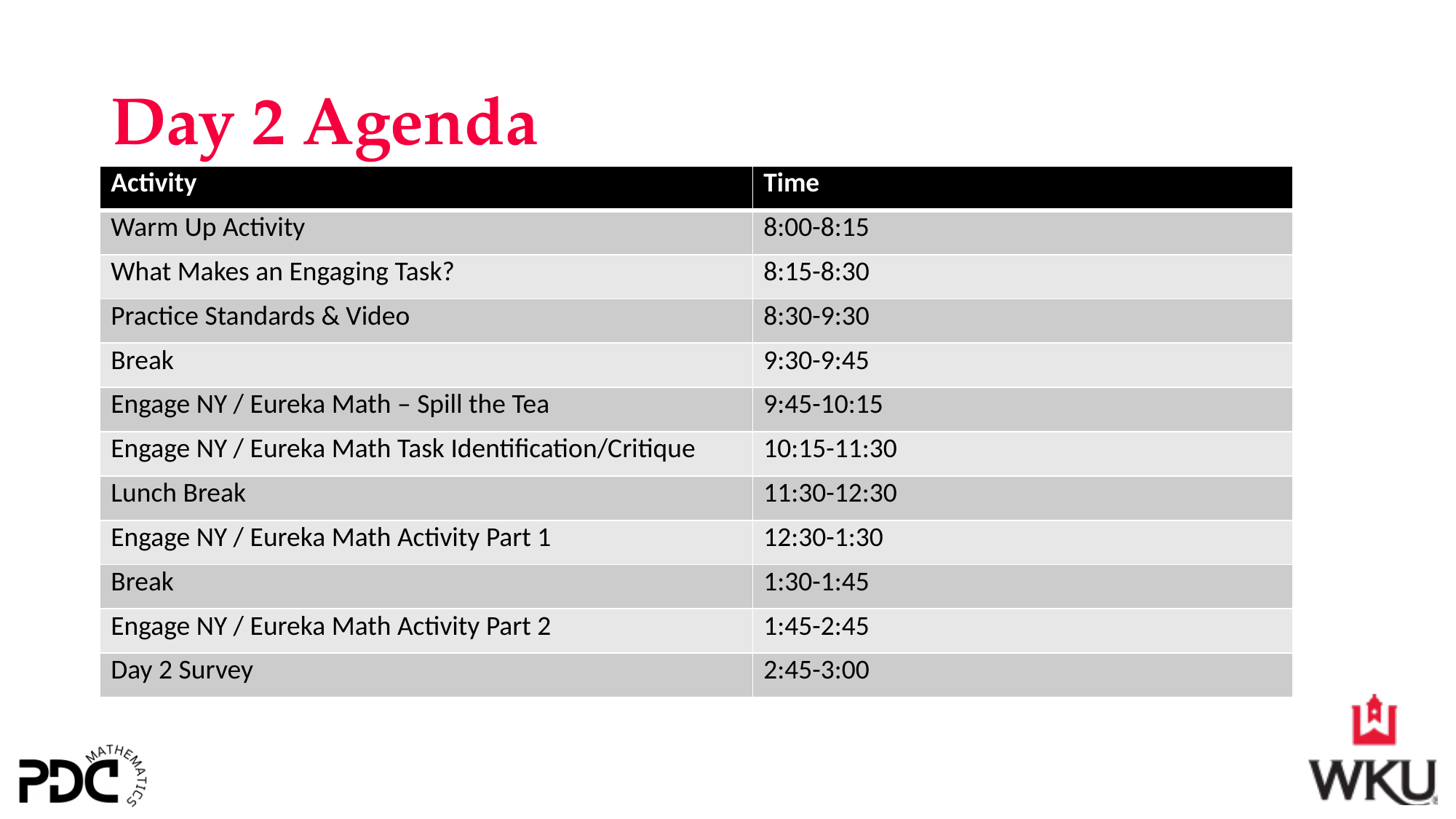

# Day 2 Agenda
| Activity | Time |
| --- | --- |
| Warm Up Activity | 8:00-8:15 |
| What Makes an Engaging Task? | 8:15-8:30 |
| Practice Standards & Video | 8:30-9:30 |
| Break | 9:30-9:45 |
| Engage NY / Eureka Math – Spill the Tea | 9:45-10:15 |
| Engage NY / Eureka Math Task Identification/Critique | 10:15-11:30 |
| Lunch Break | 11:30-12:30 |
| Engage NY / Eureka Math Activity Part 1 | 12:30-1:30 |
| Break | 1:30-1:45 |
| Engage NY / Eureka Math Activity Part 2 | 1:45-2:45 |
| Day 2 Survey | 2:45-3:00 |